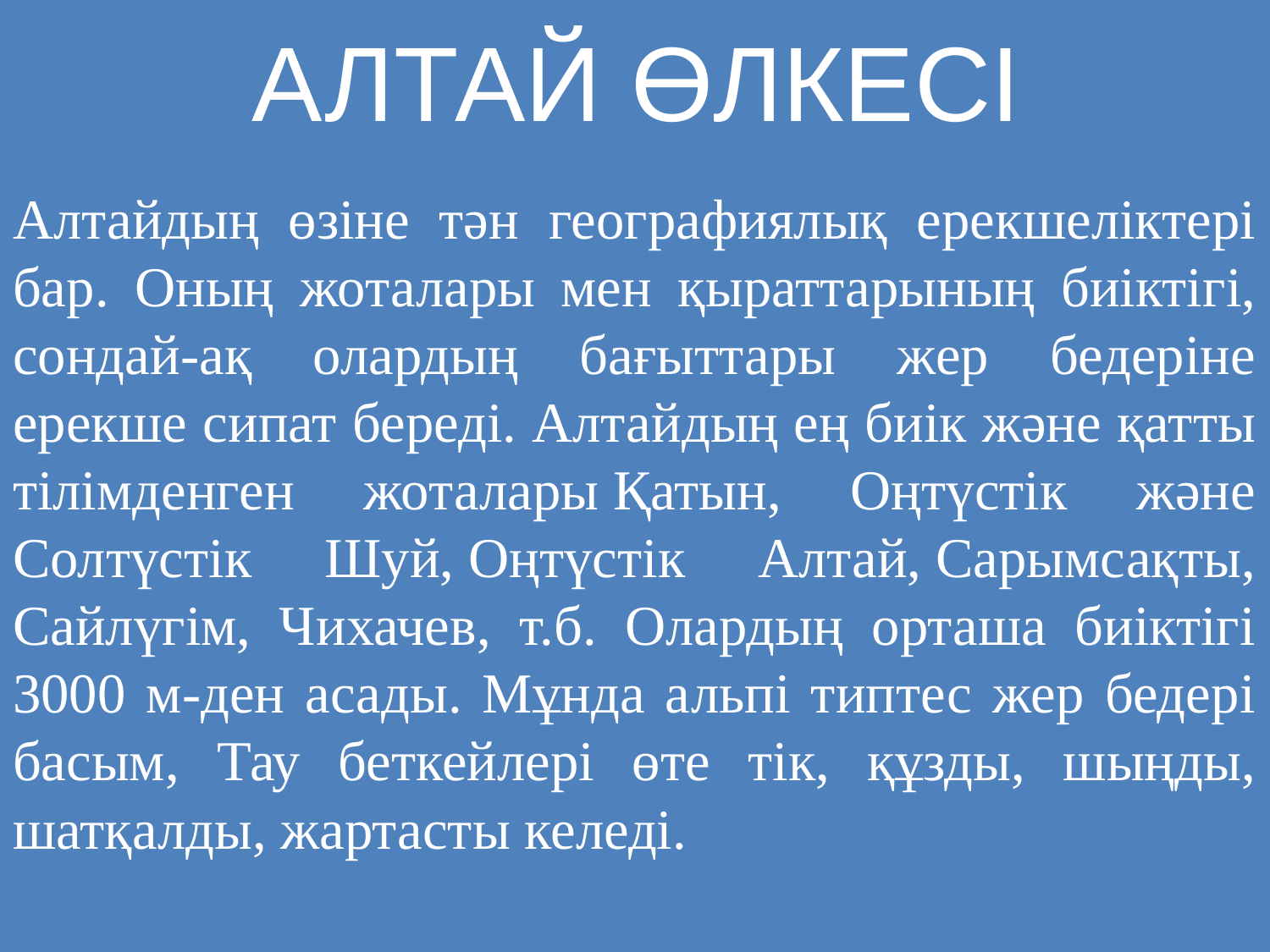

# АЛТАЙ ӨЛКЕСІ
Алтайдың өзіне тән географиялық ерекшеліктері бар. Оның жоталары мен қыраттарының биіктігі, сондай-ақ олардың бағыттары жер бедеріне ерекше сипат береді. Алтайдың ең биік және қатты тілімденген жоталары Қатын, Оңтүстік және Солтүстік Шуй, Оңтүстік Алтай, Сарымсақты, Сайлүгім, Чихачев, т.б. Олардың орташа биіктігі 3000 м-ден асады. Мұнда альпі типтес жер бедері басым, Тау беткейлері өте тік, құзды, шыңды, шатқалды, жартасты келеді.